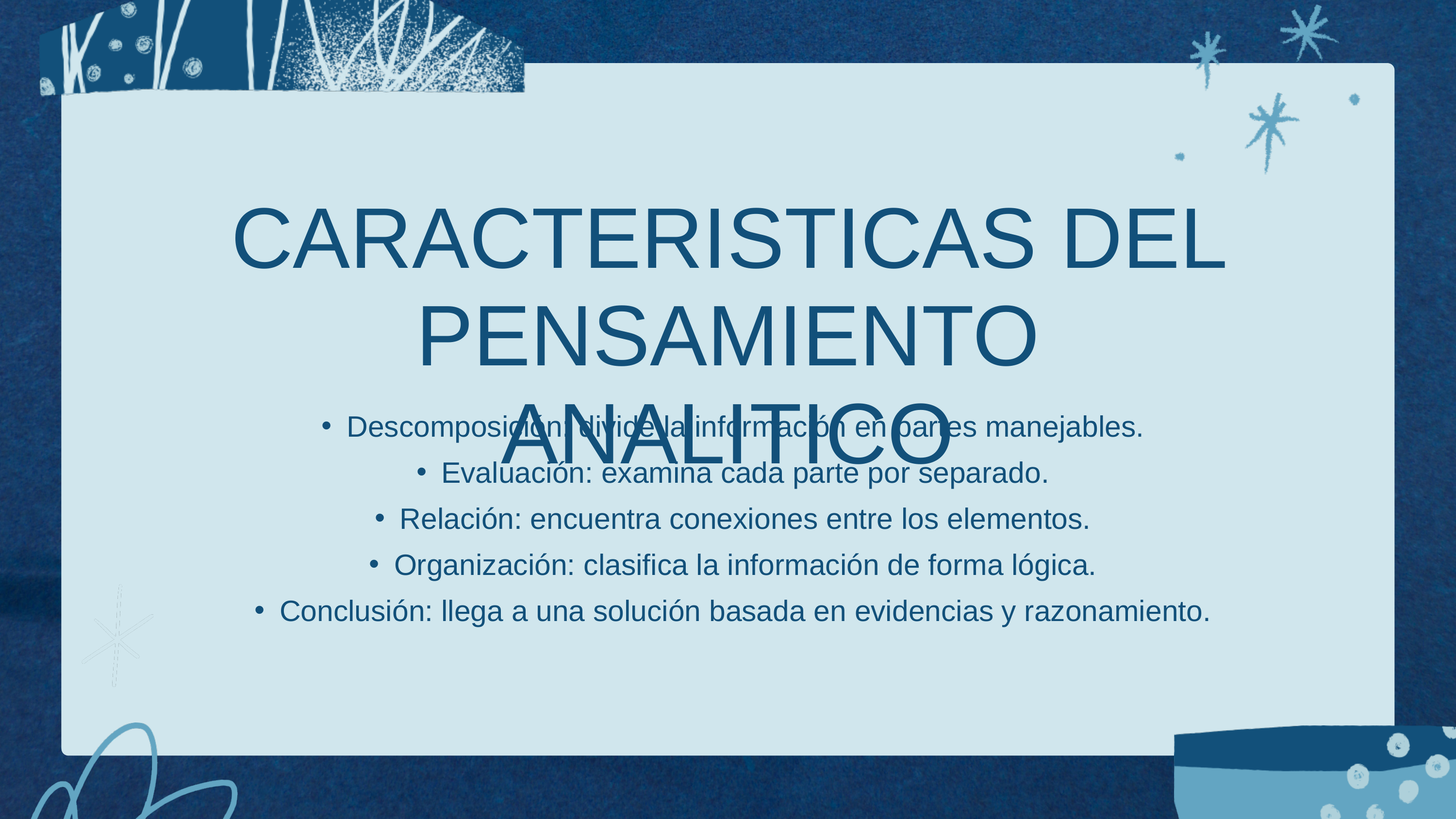

CARACTERISTICAS DEL PENSAMIENTO ANALITICO
Descomposición: divide la información en partes manejables.
Evaluación: examina cada parte por separado.
Relación: encuentra conexiones entre los elementos.
Organización: clasifica la información de forma lógica.
Conclusión: llega a una solución basada en evidencias y razonamiento.